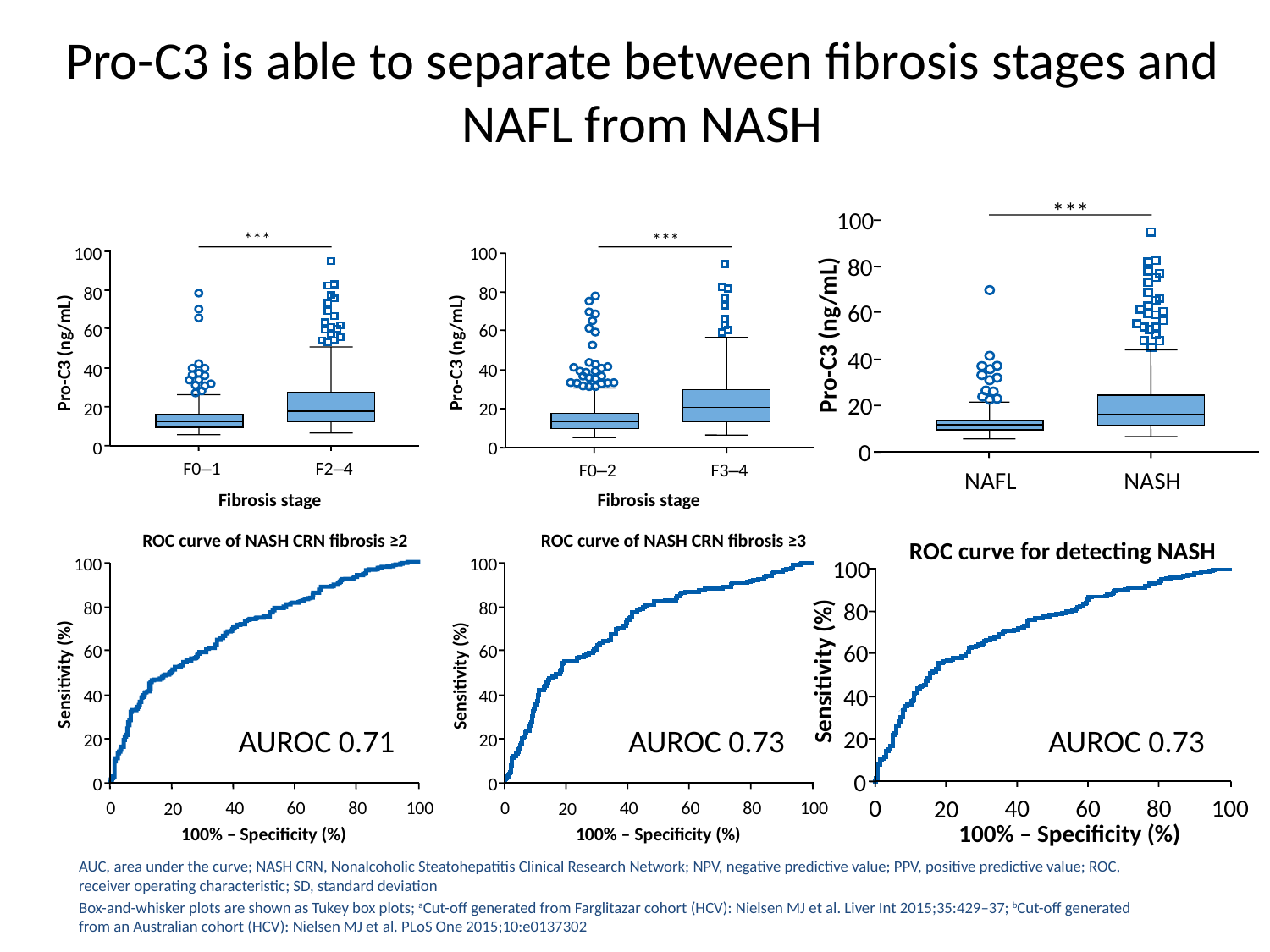

# Pro-C3 is able to separate between fibrosis stages and NAFL from NASH
***
100

80

60

Pro-C3 (ng/mL)

40

20

0

NAFL
NASH
***
***
100
80
60
40
20
0
100
80
60
40
20
0
100
80
60
40
20
0
100
80
60
40
20
0

Pro-C3 (ng/mL)
Pro-C3 (ng/mL)

F0–1
F2–4
F0–2
F3–4
Fibrosis stage
Fibrosis stage
ROC curve of NASH CRN fibrosis ≥2
ROC curve of NASH CRN fibrosis ≥3
ROC curve for detecting NASH
100

80

60

Sensitivity (%)
40

20

0

0
40
60
80
100
20
100% – Specificity (%)

Sensitivity (%)
Sensitivity (%)

AUROC 0.71
AUROC 0.73
AUROC 0.73

0
40
60
80
100
0
40
60
80
100
20
20
100% – Specificity (%)
100% – Specificity (%)
AUC, area under the curve; NASH CRN, Nonalcoholic Steatohepatitis Clinical Research Network; NPV, negative predictive value; PPV, positive predictive value; ROC, receiver operating characteristic; SD, standard deviation
Box-and-whisker plots are shown as Tukey box plots; aCut-off generated from Farglitazar cohort (HCV): Nielsen MJ et al. Liver Int 2015;35:429–37; bCut-off generated from an Australian cohort (HCV): Nielsen MJ et al. PLoS One 2015;10:e0137302